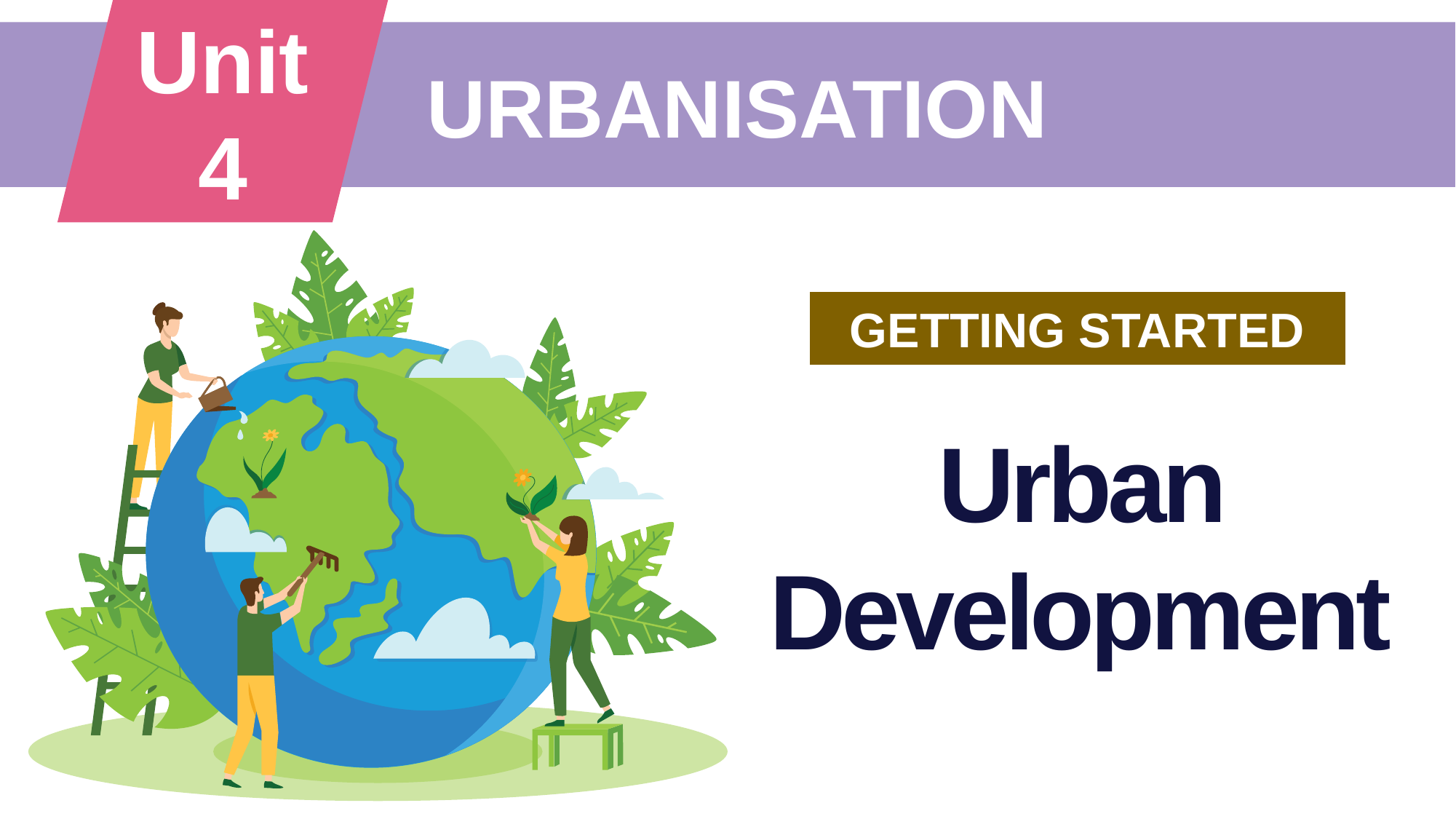

Unit 4

urbaniSation

GETTING STARTED
Urban Development